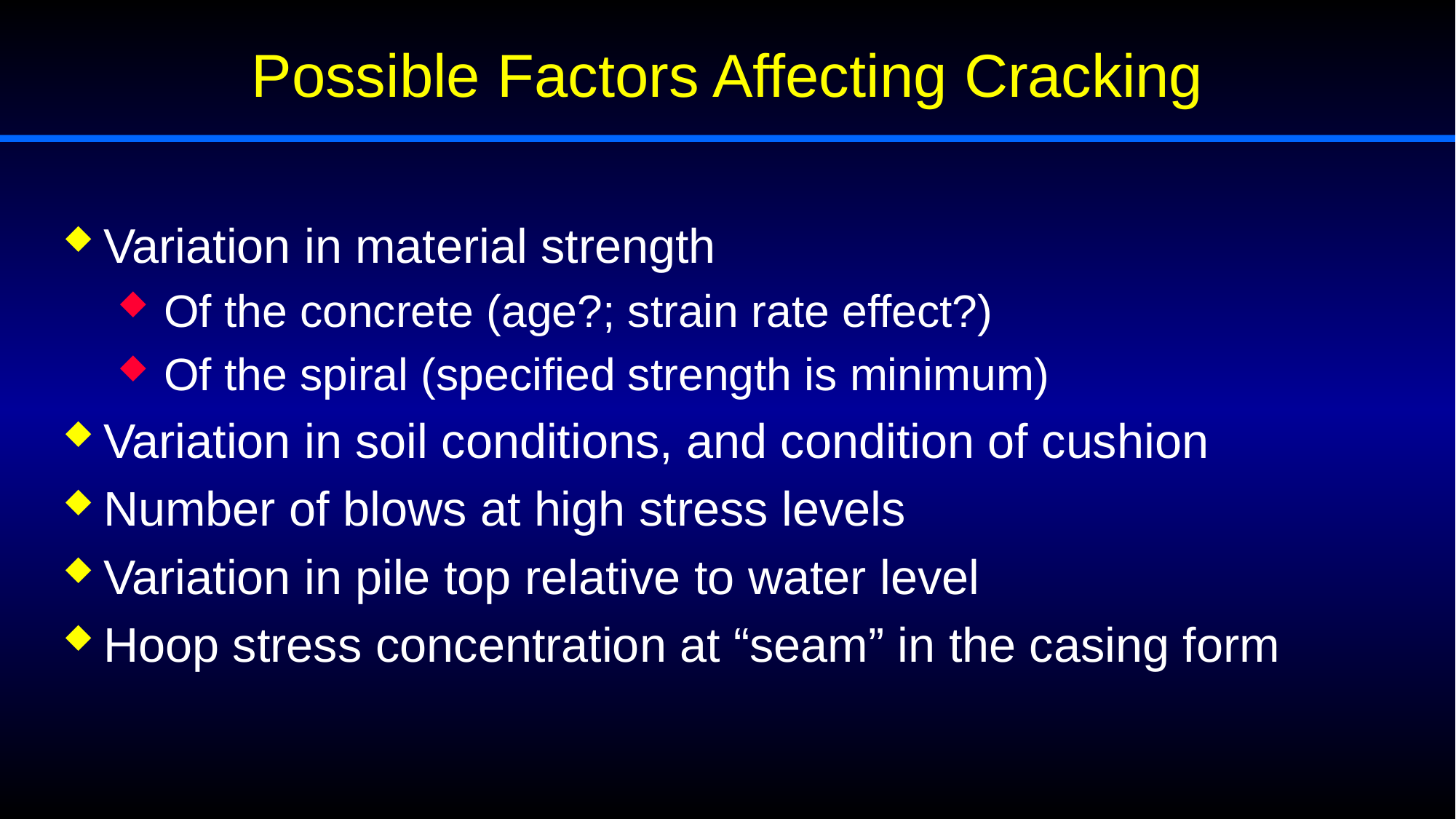

# Possible Factors Affecting Cracking
Variation in material strength
Of the concrete (age?; strain rate effect?)
Of the spiral (specified strength is minimum)
Variation in soil conditions, and condition of cushion
Number of blows at high stress levels
Variation in pile top relative to water level
Hoop stress concentration at “seam” in the casing form